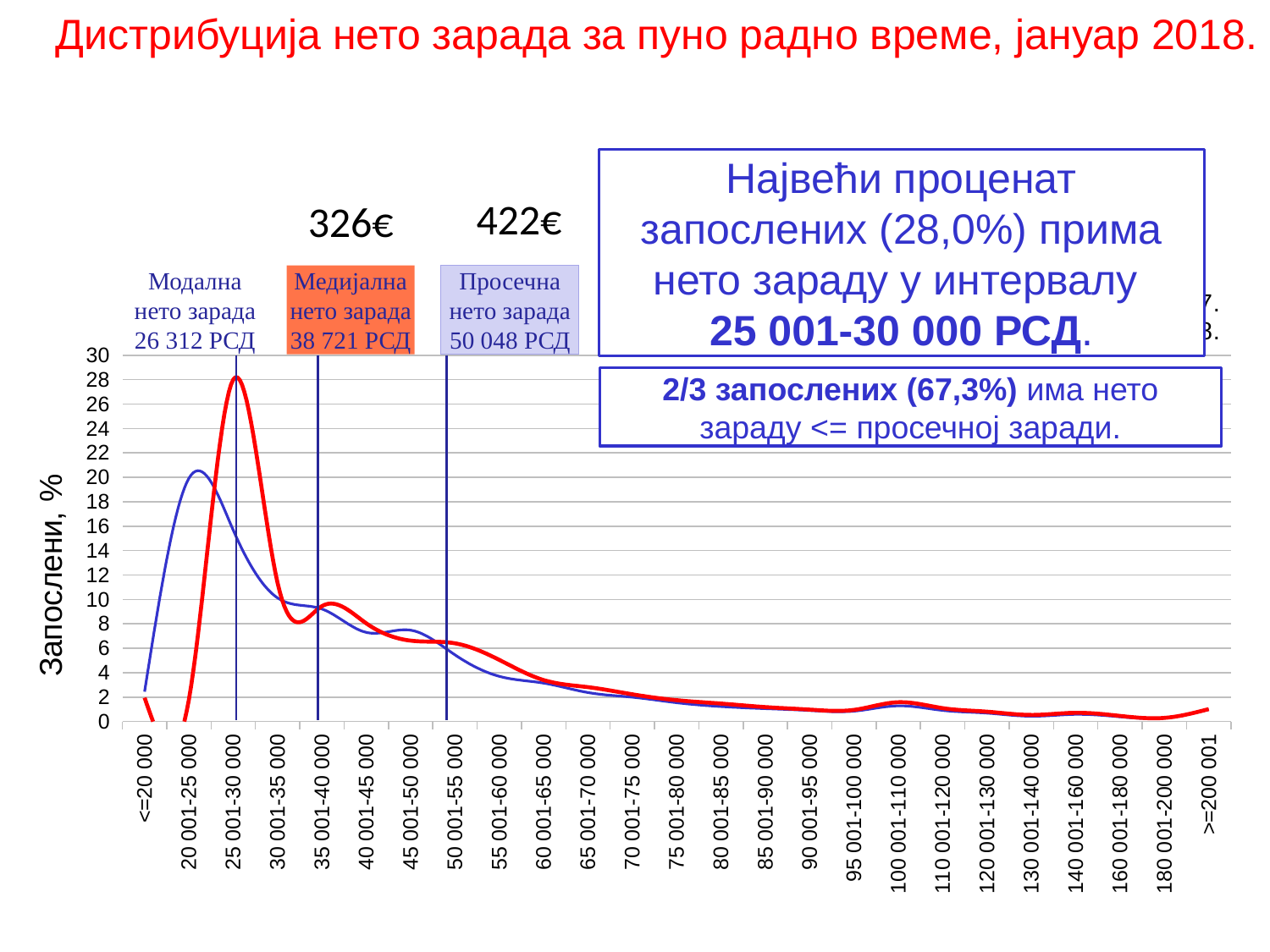

Дистрибуција нето зарада за пуно радно време, јануар 2018.
Највећи проценат запослених (28,0%) прима нето зараду у интервалу
25 001-30 000 РСД.
422€
326€
Просечна нето зарада
50 048 РСД
Медијална нето зарада
38 721 РСД
Модална нето зарада
26 312 РСД

### Chart

| Category | јануар 2017. | јануар 2018. |
|---|---|---|
| <=20 000 | 2.4442372694866386 | 1.9517127594896762 |
| 20 001-25 000 | 19.92793703038097 | 1.8164277327343354 |
| 25 001-30 000 | 15.66863811517061 | 28.01450079128978 |
| 30 001-35 000 | 10.123658210221324 | 11.343173791368676 |
| 35 001-40 000 | 9.216216120288726 | 9.450749752866976 |
| 40 001-45 000 | 7.301063730356009 | 8.039654988374306 |
| 45 001-50 000 | 7.47935776288905 | 6.626065688654157 |
| 50 001-55 000 | 5.460565311576808 | 6.406256526400305 |
| 55 001-60 000 | 3.702292740581591 | 5.046328740294517 |
| 60 001-65 000 | 3.1463513611039797 | 3.395932631305373 |
| 65 001-70 000 | 2.3743157212271644 | 2.8163302718231225 |
| 70 001-75 000 | 1.994183852263222 | 2.2308106427315044 |
| 75 001-80 000 | 1.542710708171593 | 1.7483791322266105 |
| 80 001-85 000 | 1.229187691441295 | 1.4723559086837672 |
| 85 001-90 000 | 1.0576965168184393 | 1.1824677102719159 |
| 90 001-95 000 | 0.9050167231994019 | 0.9774517220414812 |
| 95 001-100 000 | 0.8528417607925862 | 0.9551749423356275 |
| 100 001-110 000 | 1.2865683190315569 | 1.5823475084814198 |
| 110 001-120 000 | 0.9131801526916247 | 1.0970733880661434 |
| 120 001-130 000 | 0.6910520531025173 | 0.8075332643371962 |
| 130 001-140 000 | 0.4348505086763058 | 0.543286567565937 |
| 140 001-160 000 | 0.5898965137423645 | 0.7150614235790431 |
| 160 001-180 000 | 0.38865023017321854 | 0.4623011913436147 |
| 180 001-200 000 | 0.2898609022600869 | 0.2998663393217649 |
| >=200 001 | 0.9796706943529181 | 1.0187565844127515 |
2/3 запослених (67,3%) има нето зараду <= просечној заради.